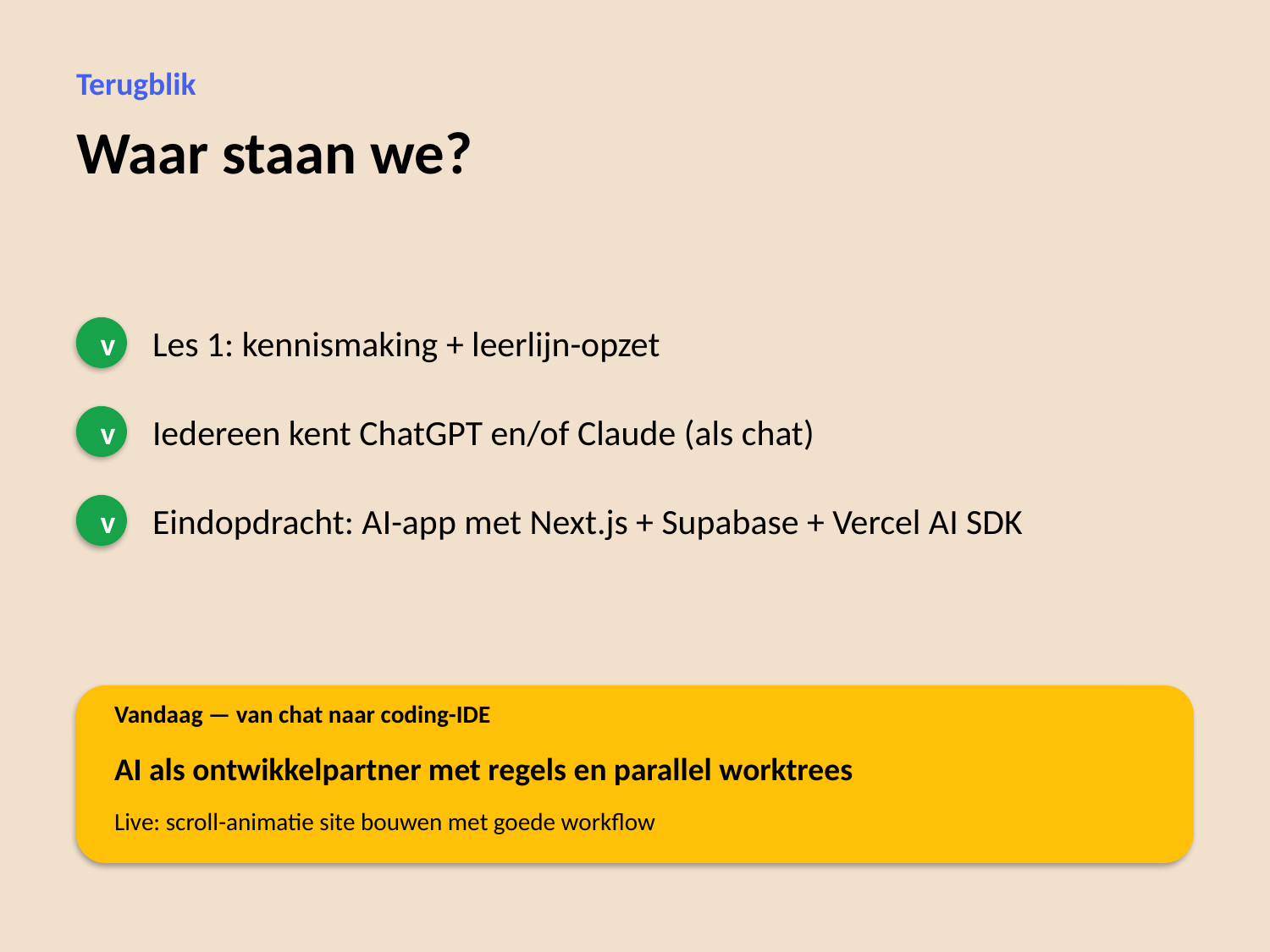

Terugblik
Waar staan we?
Les 1: kennismaking + leerlijn-opzet

v
Iedereen kent ChatGPT en/of Claude (als chat)

v
Eindopdracht: AI-app met Next.js + Supabase + Vercel AI SDK

v

Vandaag — van chat naar coding-IDE
AI als ontwikkelpartner met regels en parallel worktrees
Live: scroll-animatie site bouwen met goede workflow